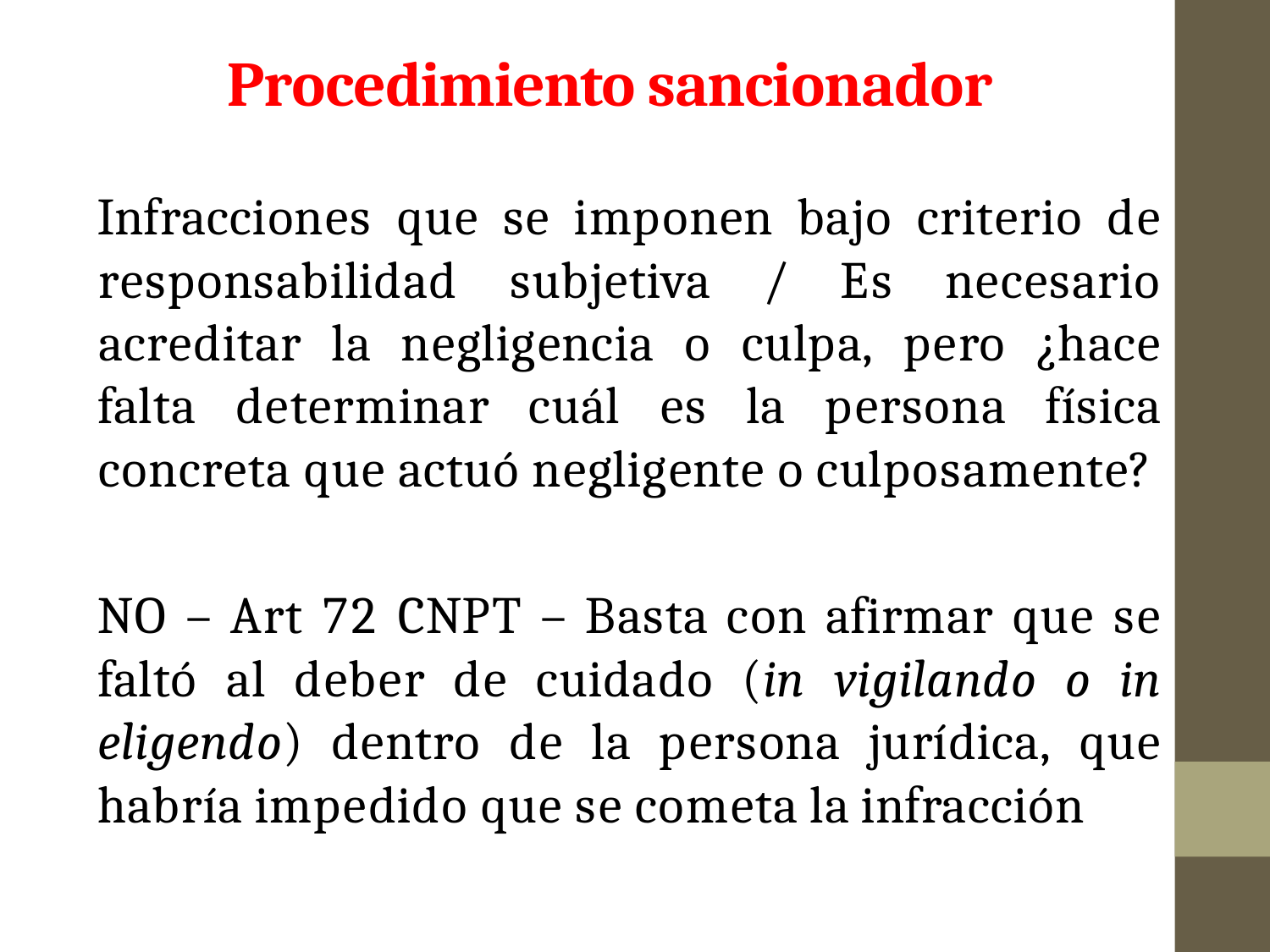

# Procedimiento sancionador
Infracciones que se imponen bajo criterio de responsabilidad subjetiva / Es necesario acreditar la negligencia o culpa, pero ¿hace falta determinar cuál es la persona física concreta que actuó negligente o culposamente?

NO – Art 72 CNPT – Basta con afirmar que se faltó al deber de cuidado (in vigilando o in eligendo) dentro de la persona jurídica, que habría impedido que se cometa la infracción